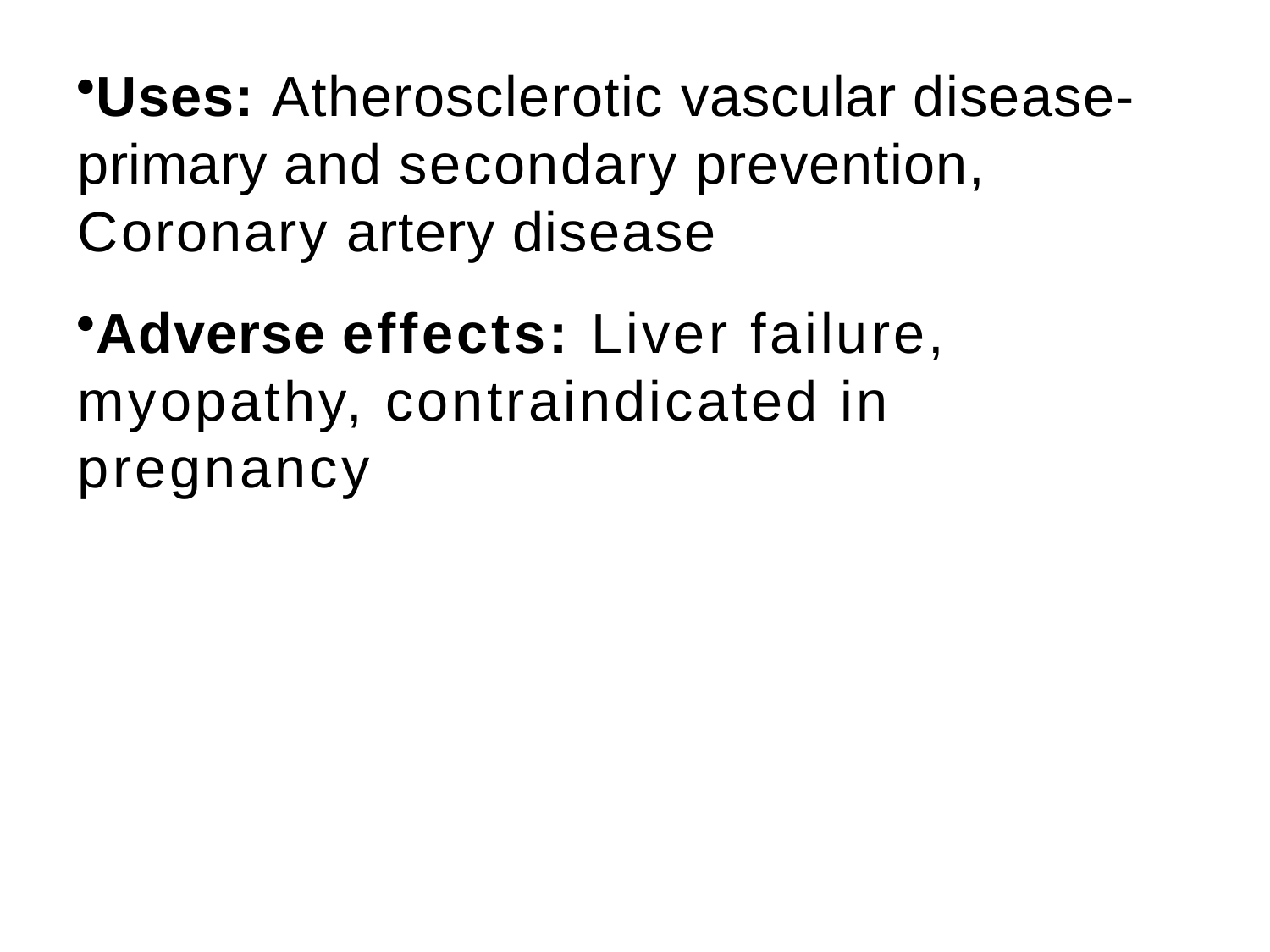

# Uses: Atherosclerotic vascular disease- primary and secondary prevention,  Coronary artery disease
Adverse effects: Liver failure, myopathy, contraindicated in pregnancy